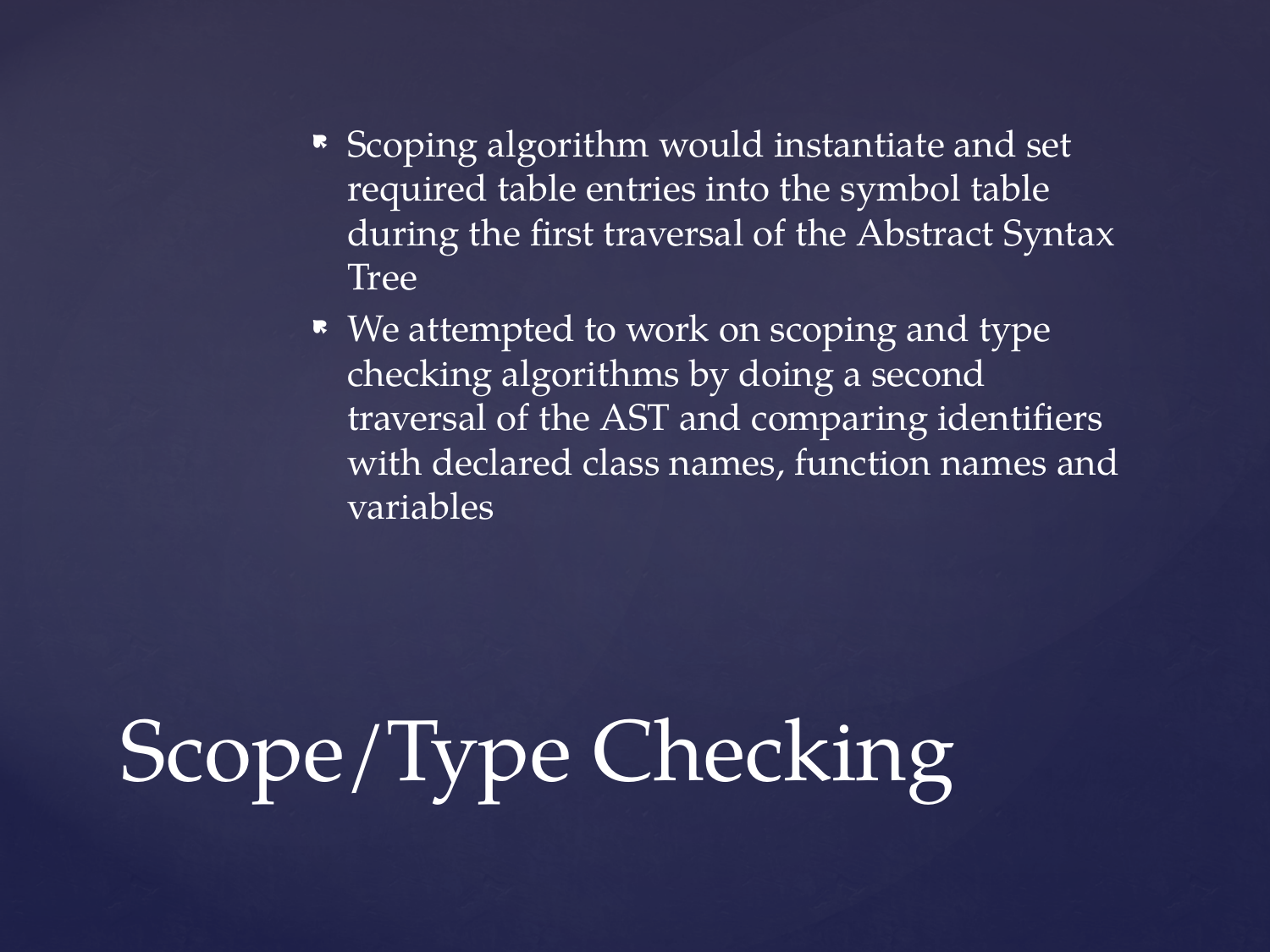

Scoping algorithm would instantiate and set required table entries into the symbol table during the first traversal of the Abstract Syntax Tree
We attempted to work on scoping and type checking algorithms by doing a second traversal of the AST and comparing identifiers with declared class names, function names and variables

# Scope/Type Checking